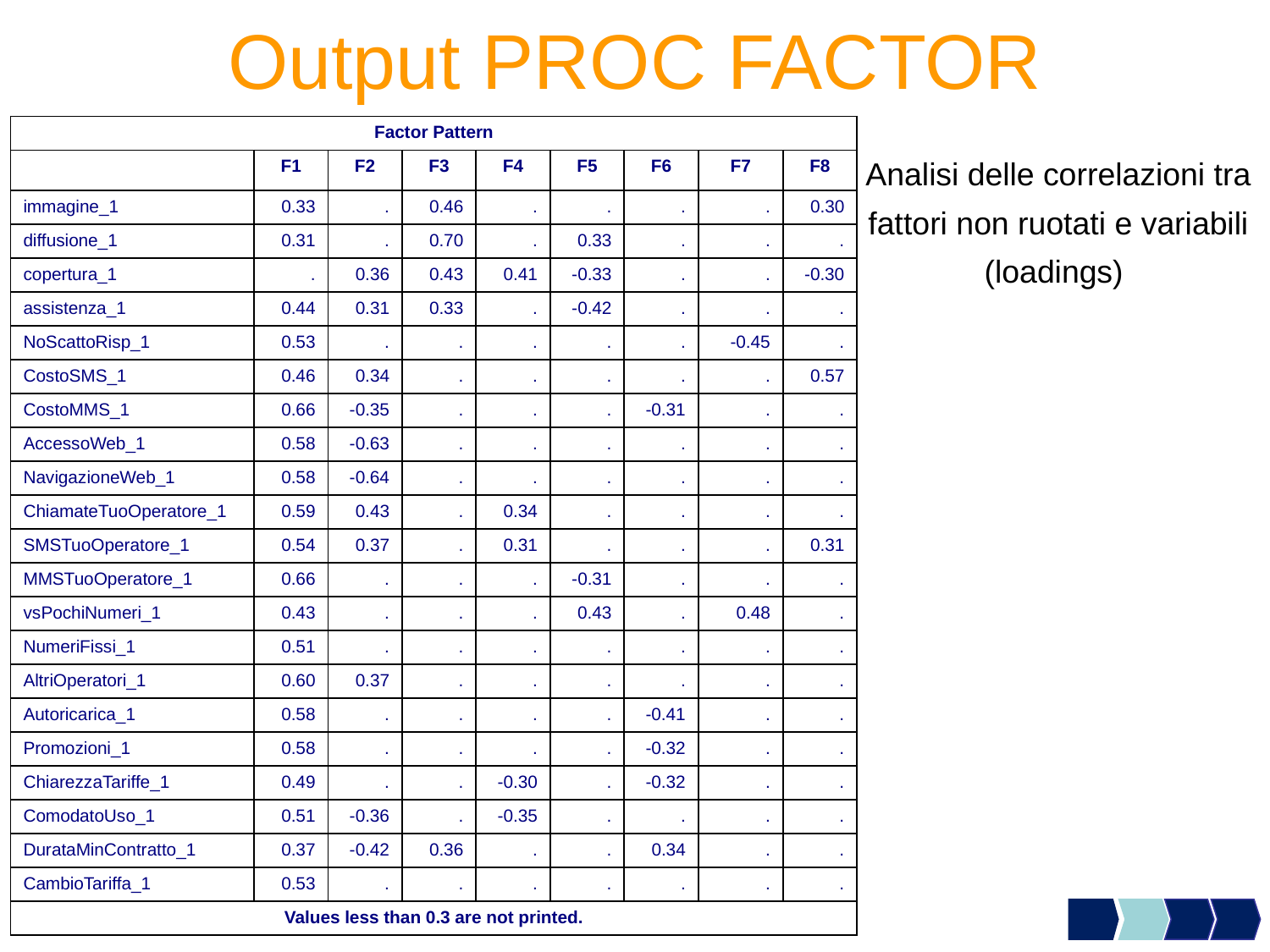

# Output PROC FACTOR
| Factor Pattern |  |  |  |  |  |  |  |  |
| --- | --- | --- | --- | --- | --- | --- | --- | --- |
|  | F1 | F2 | F3 | F4 | F5 | F6 | F7 | F8 |
| immagine\_1 | 0.33 | . | 0.46 | . | . | . | . | 0.30 |
| diffusione\_1 | 0.31 | . | 0.70 | . | 0.33 | . | . | . |
| copertura\_1 | . | 0.36 | 0.43 | 0.41 | -0.33 | . | . | -0.30 |
| assistenza\_1 | 0.44 | 0.31 | 0.33 | . | -0.42 | . | . | . |
| NoScattoRisp\_1 | 0.53 | . | . | . | . | . | -0.45 | . |
| CostoSMS\_1 | 0.46 | 0.34 | . | . | . | . | . | 0.57 |
| CostoMMS\_1 | 0.66 | -0.35 | . | . | . | -0.31 | . | . |
| AccessoWeb\_1 | 0.58 | -0.63 | . | . | . | . | . | . |
| NavigazioneWeb\_1 | 0.58 | -0.64 | . | . | . | . | . | . |
| ChiamateTuoOperatore\_1 | 0.59 | 0.43 | . | 0.34 | . | . | . | . |
| SMSTuoOperatore\_1 | 0.54 | 0.37 | . | 0.31 | . | . | . | 0.31 |
| MMSTuoOperatore\_1 | 0.66 | . | . | . | -0.31 | . | . | . |
| vsPochiNumeri\_1 | 0.43 | . | . | . | 0.43 | . | 0.48 | . |
| NumeriFissi\_1 | 0.51 | . | . | . | . | . | . | . |
| AltriOperatori\_1 | 0.60 | 0.37 | . | . | . | . | . | . |
| Autoricarica\_1 | 0.58 | . | . | . | . | -0.41 | . | . |
| Promozioni\_1 | 0.58 | . | . | . | . | -0.32 | . | . |
| ChiarezzaTariffe\_1 | 0.49 | . | . | -0.30 | . | -0.32 | . | . |
| ComodatoUso\_1 | 0.51 | -0.36 | . | -0.35 | . | . | . | . |
| DurataMinContratto\_1 | 0.37 | -0.42 | 0.36 | . | . | 0.34 | . | . |
| CambioTariffa\_1 | 0.53 | . | . | . | . | . | . | . |
| Values less than 0.3 are not printed. |  |  |  |  |  |  |  |  |
Analisi delle correlazioni tra
 fattori non ruotati e variabili
(loadings)